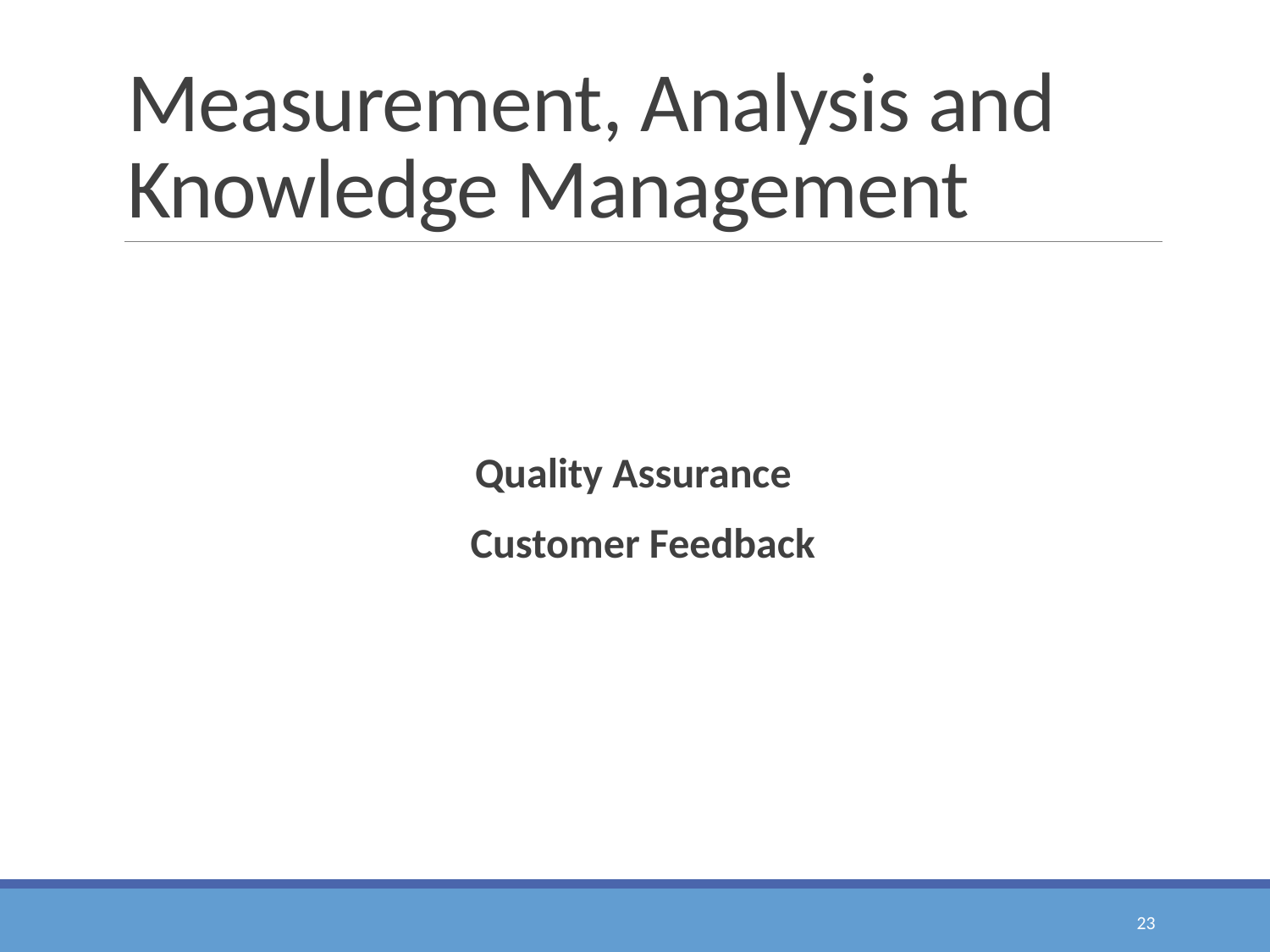

# Measurement, Analysis and Knowledge Management

Quality Assurance
 Customer Feedback
23